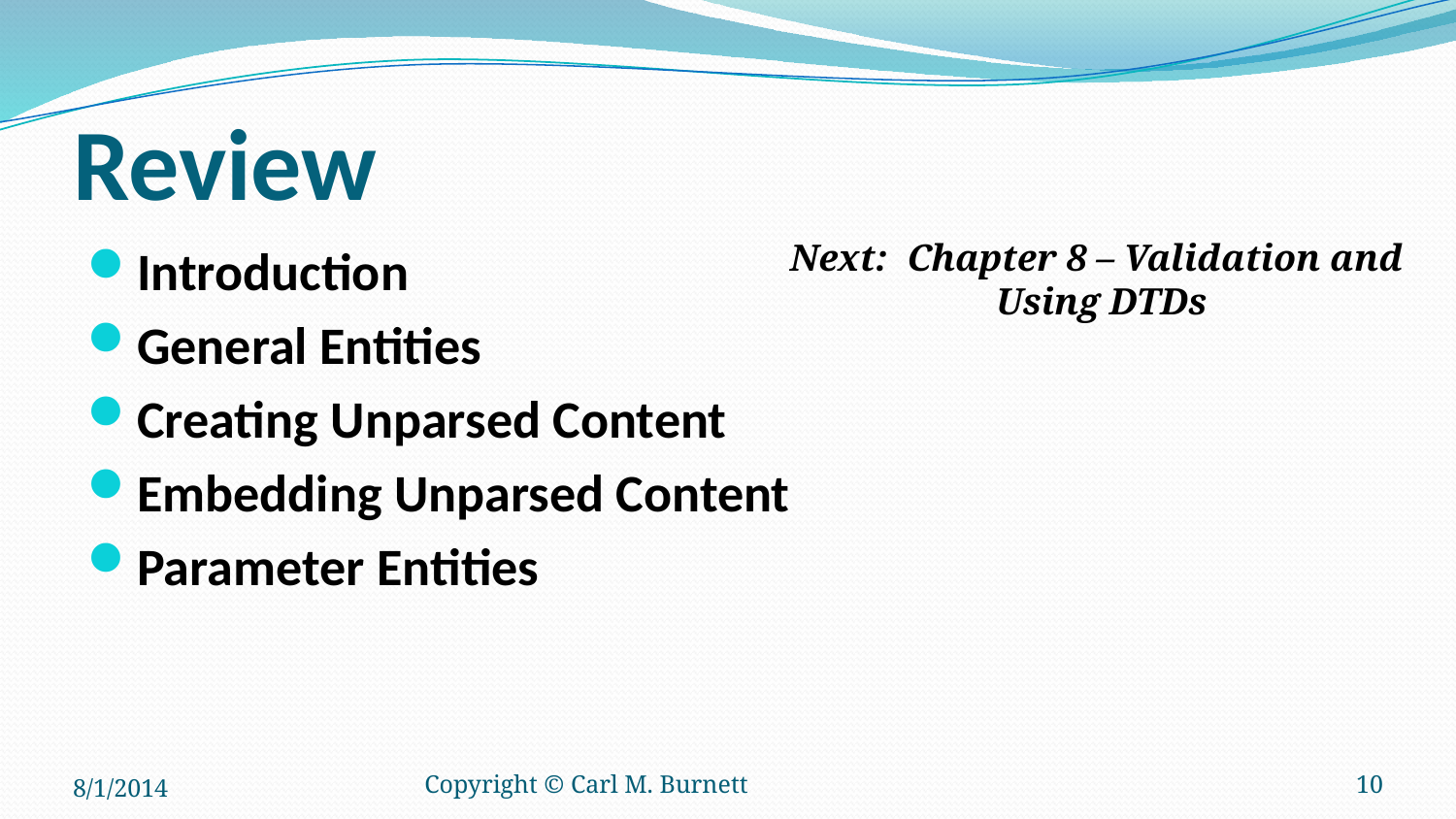

# Review
Next:  Chapter 8 – Validation and
Using DTDs
Introduction
General Entities
Creating Unparsed Content
Embedding Unparsed Content
Parameter Entities
8/1/2014
Copyright © Carl M. Burnett
10